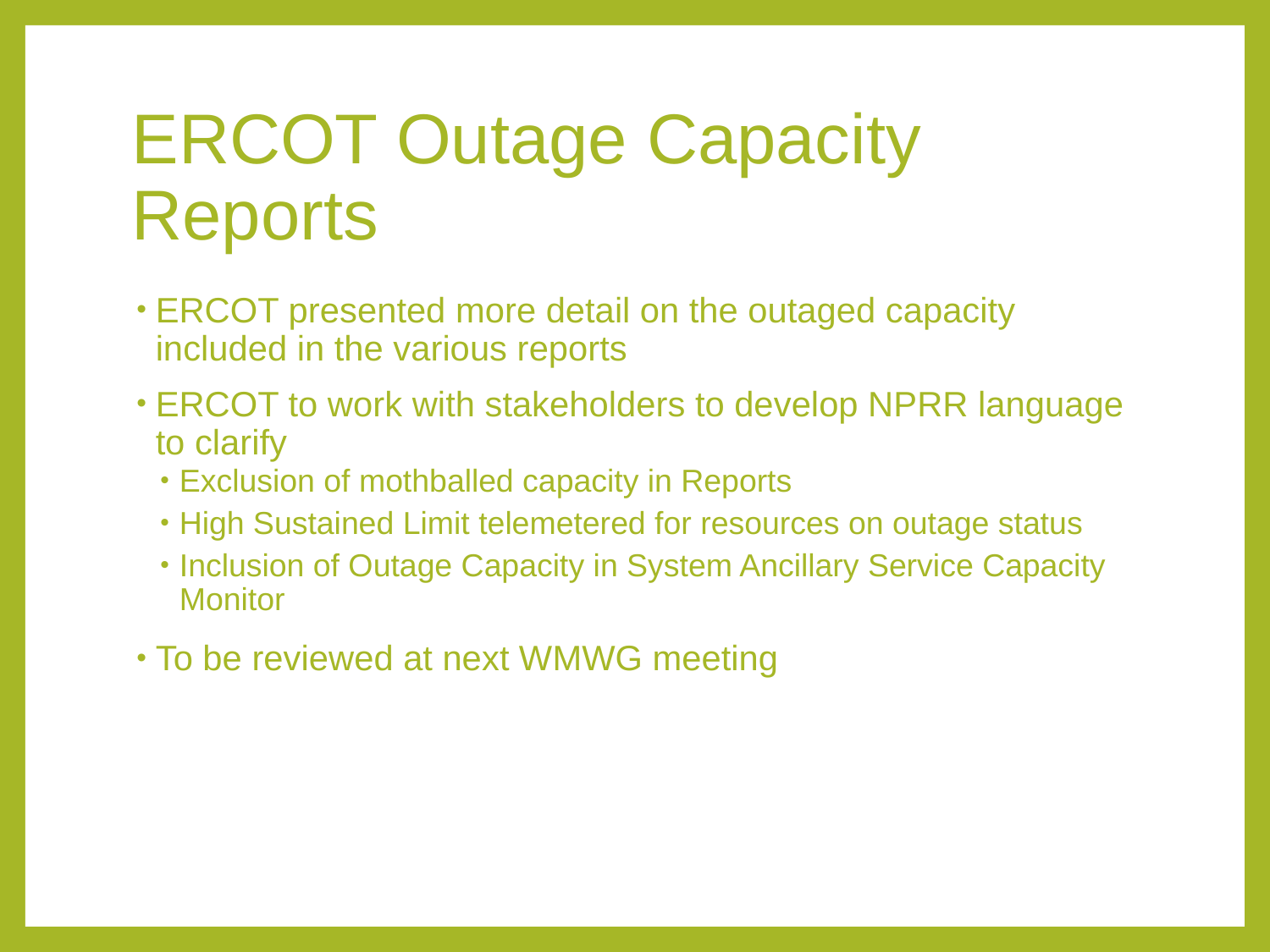

# ERCOT Outage Capacity Reports
ERCOT presented more detail on the outaged capacity included in the various reports
ERCOT to work with stakeholders to develop NPRR language to clarify
Exclusion of mothballed capacity in Reports
High Sustained Limit telemetered for resources on outage status
Inclusion of Outage Capacity in System Ancillary Service Capacity Monitor
To be reviewed at next WMWG meeting